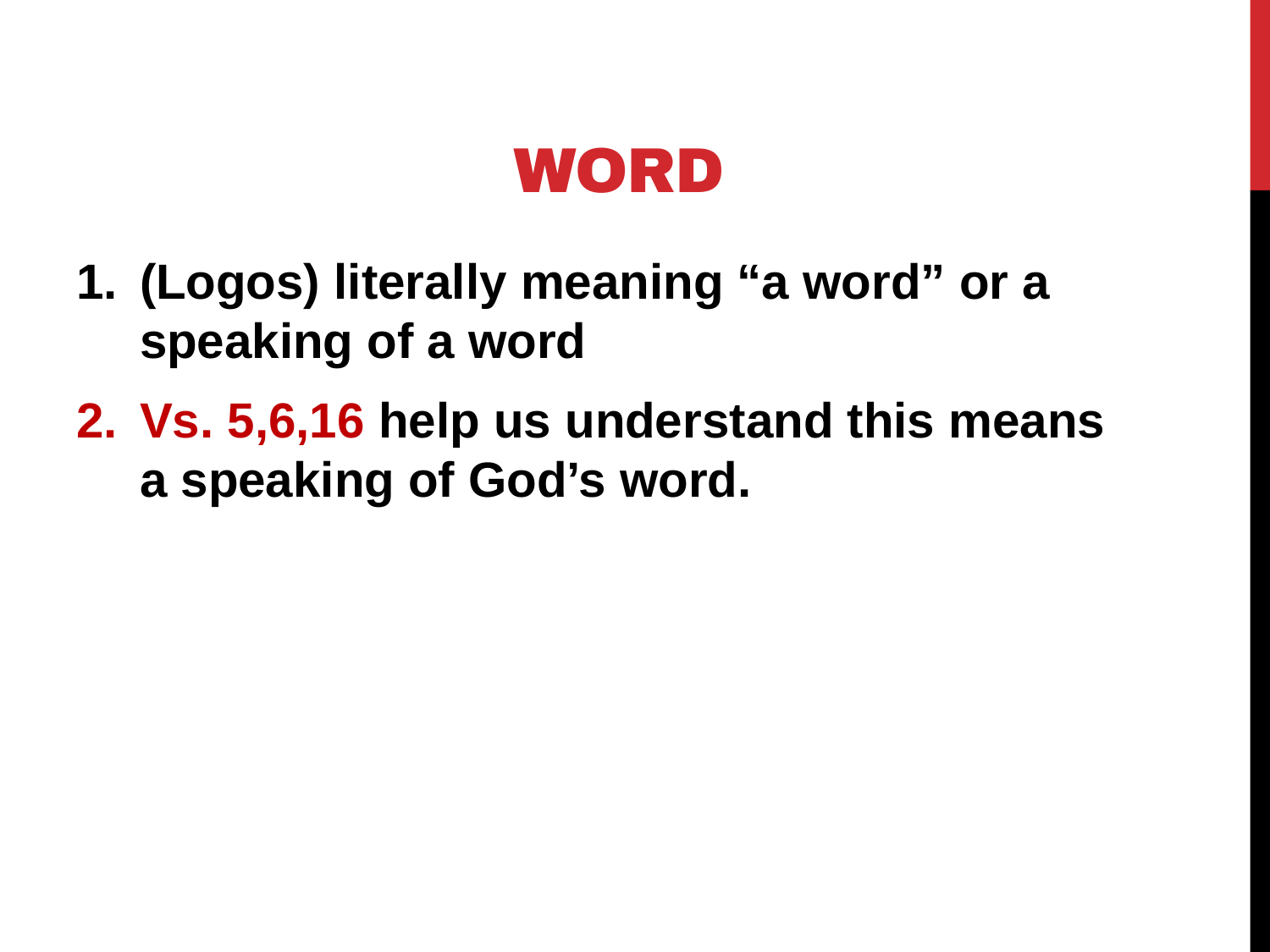

# WORD
(Logos) literally meaning “a word” or a speaking of a word
Vs. 5,6,16 help us understand this means a speaking of God’s word.